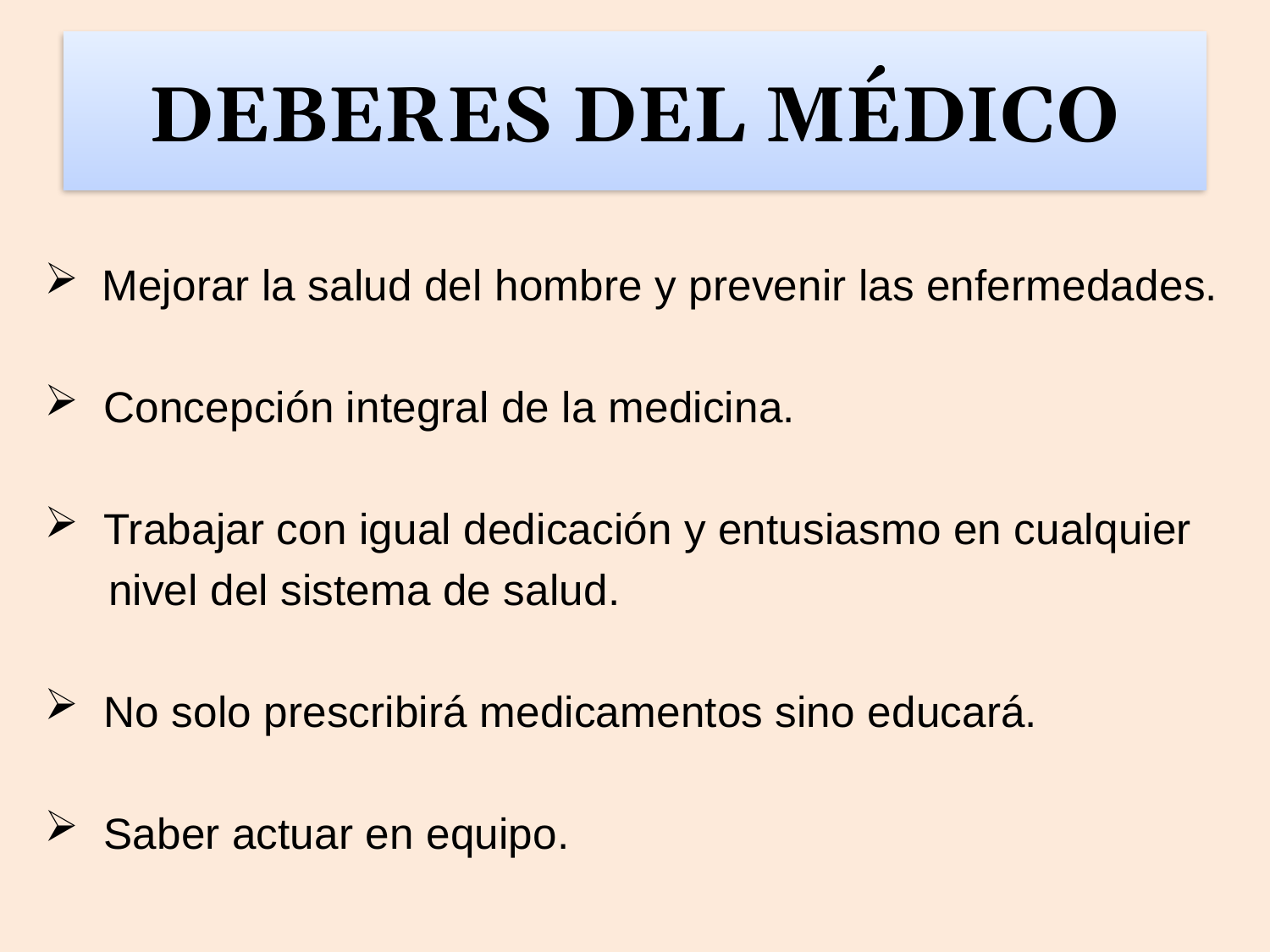

# DEBERES DEL MÉDICO

 Mejorar la salud del hombre y prevenir las enfermedades.

 Concepción integral de la medicina.

 Trabajar con igual dedicación y entusiasmo en cualquier
    nivel del sistema de salud.

 No solo prescribirá medicamentos sino educará.

 Saber actuar en equipo.